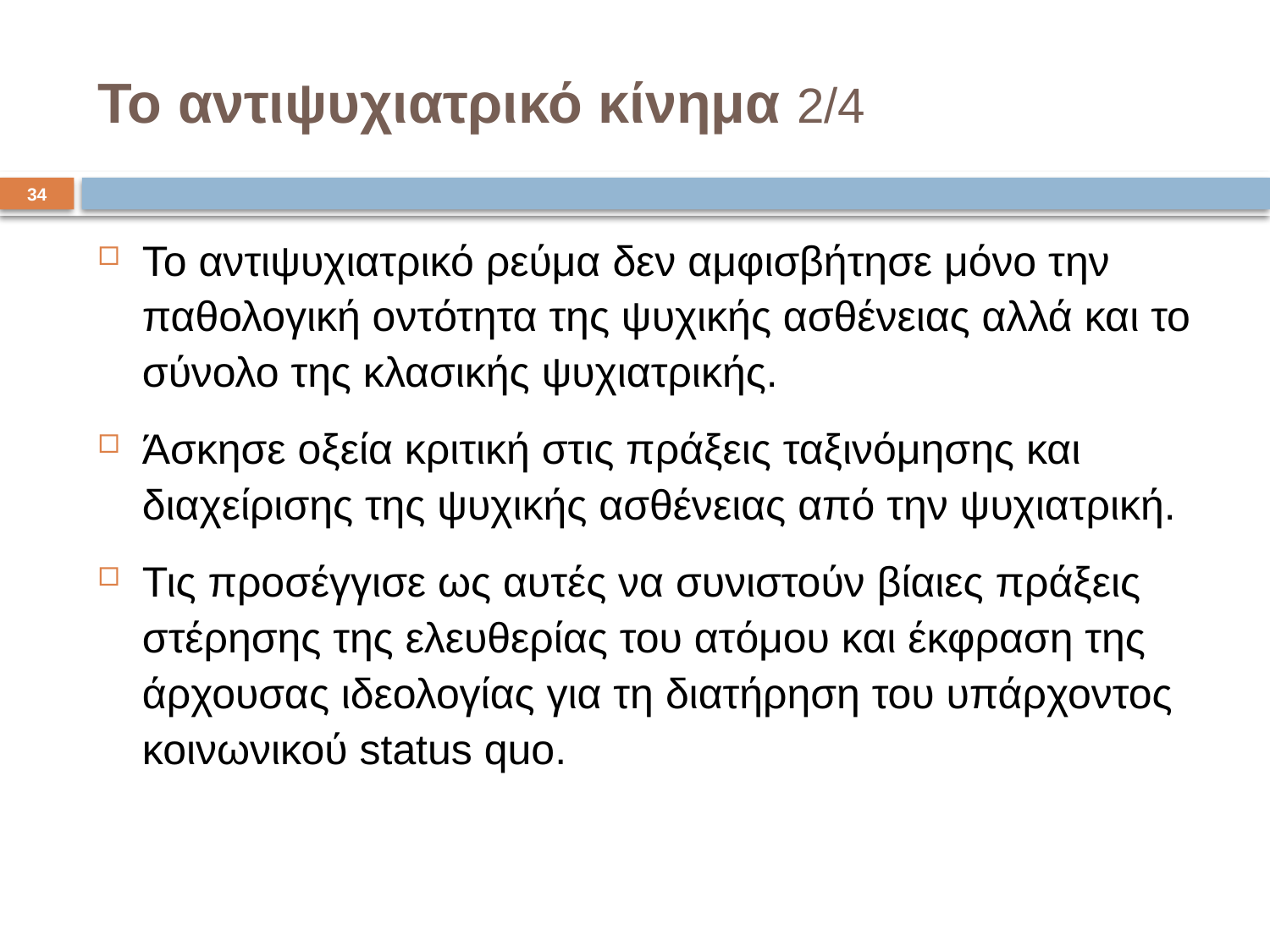

# Το αντιψυχιατρικό κίνημα 2/4
34
Το αντιψυχιατρικό ρεύμα δεν αμφισβήτησε μόνο την παθολογική οντότητα της ψυχικής ασθένειας αλλά και το σύνολο της κλασικής ψυχιατρικής.
Άσκησε οξεία κριτική στις πράξεις ταξινόμησης και διαχείρισης της ψυχικής ασθένειας από την ψυχιατρική.
Τις προσέγγισε ως αυτές να συνιστούν βίαιες πράξεις στέρησης της ελευθερίας του ατόμου και έκφραση της άρχουσας ιδεολογίας για τη διατήρηση του υπάρχοντος κοινωνικού status quo.